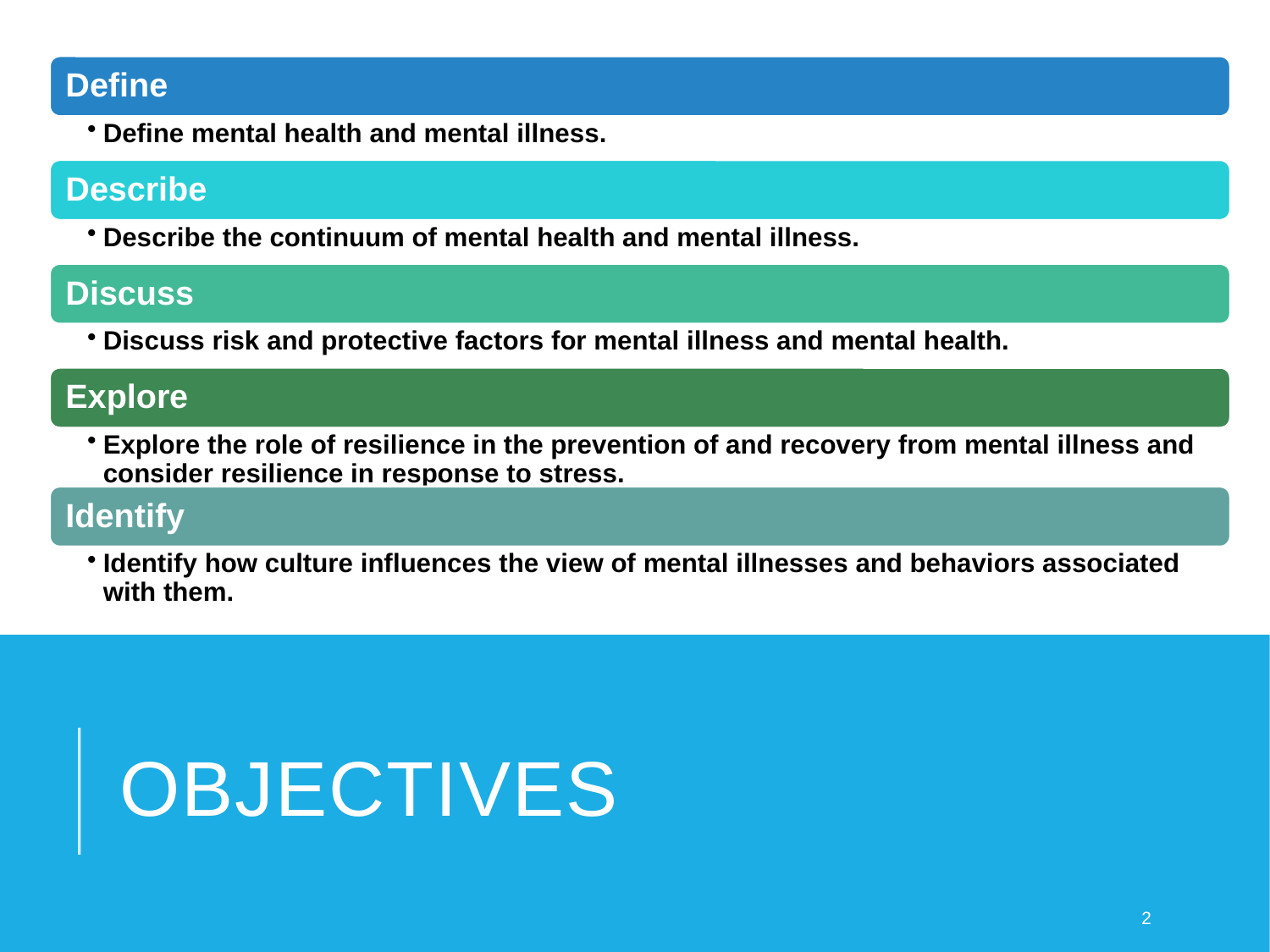

Define
Define mental health and mental illness.
Describe
Describe the continuum of mental health and mental illness.
Discuss
Discuss risk and protective factors for mental illness and mental health.
Explore
Explore the role of resilience in the prevention of and recovery from mental illness and consider resilience in response to stress.
Identify
Identify how culture influences the view of mental illnesses and behaviors associated with them.

# Objectives
2